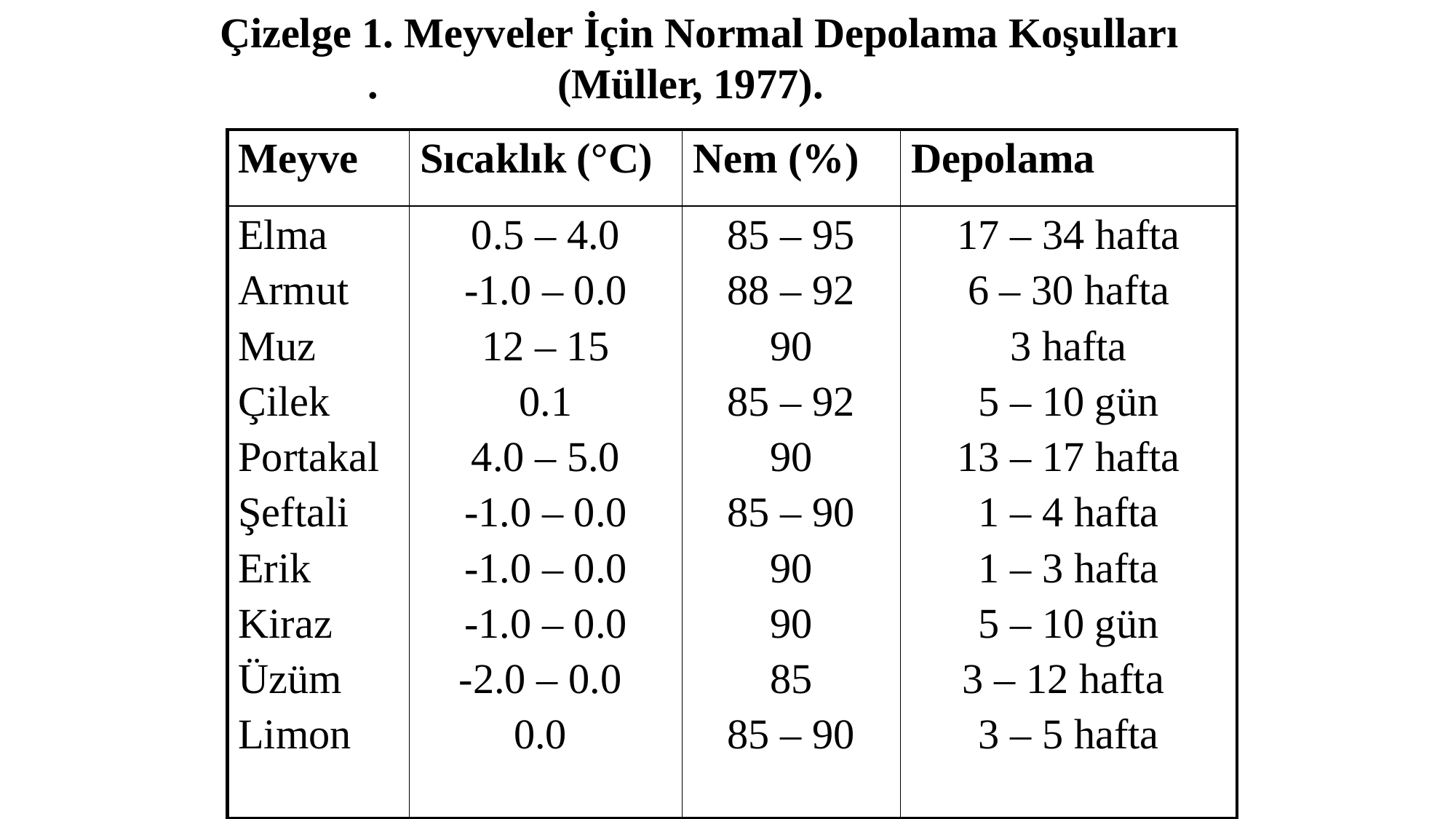

Çizelge 1. Meyveler İçin Normal Depolama Koşulları                  .                 (Müller, 1977).
| Meyve | Sıcaklık (°C) | Nem (%) | Depolama |
| --- | --- | --- | --- |
| Elma Armut Muz Çilek Portakal Şeftali Erik Kiraz Üzüm Limon | 0.5 – 4.0 -1.0 – 0.0 12 – 15 0.1 4.0 – 5.0 -1.0 – 0.0 -1.0 – 0.0 -1.0 – 0.0 -2.0 – 0.0 0.0 | 85 – 95 88 – 92 90 85 – 92 90 85 – 90 90 90 85 85 – 90 | 17 – 34 hafta 6 – 30 hafta 3 hafta 5 – 10 gün 13 – 17 hafta 1 – 4 hafta 1 – 3 hafta 5 – 10 gün 3 – 12 hafta 3 – 5 hafta |